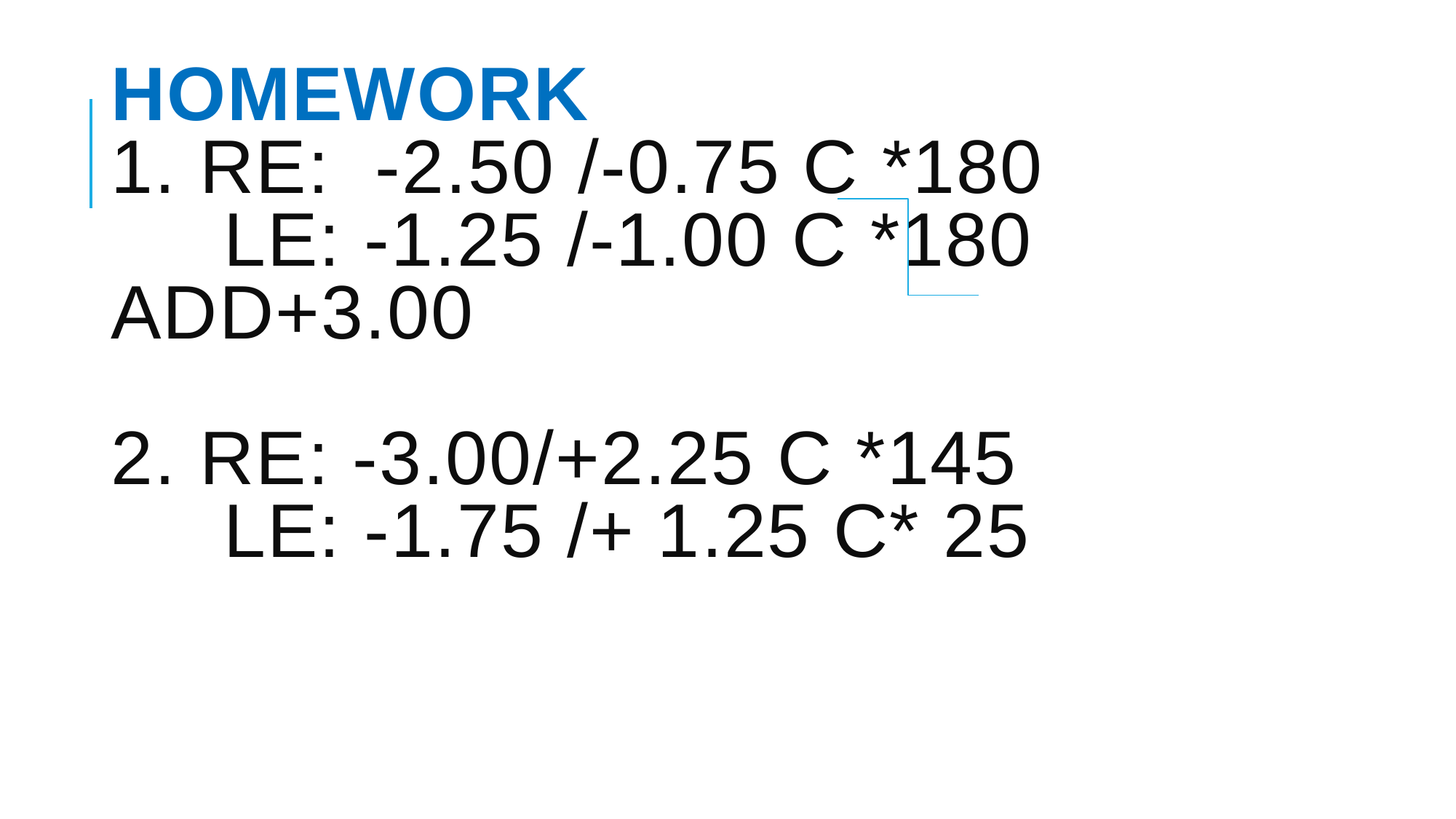

# Homework 1. RE:  -2.50 /-0.75 c *180 LE: -1.25 /-1.00 c *180              Add+3.00 2. RE: -3.00/+2.25 c *145 LE: -1.75 /+ 1.25 c* 25